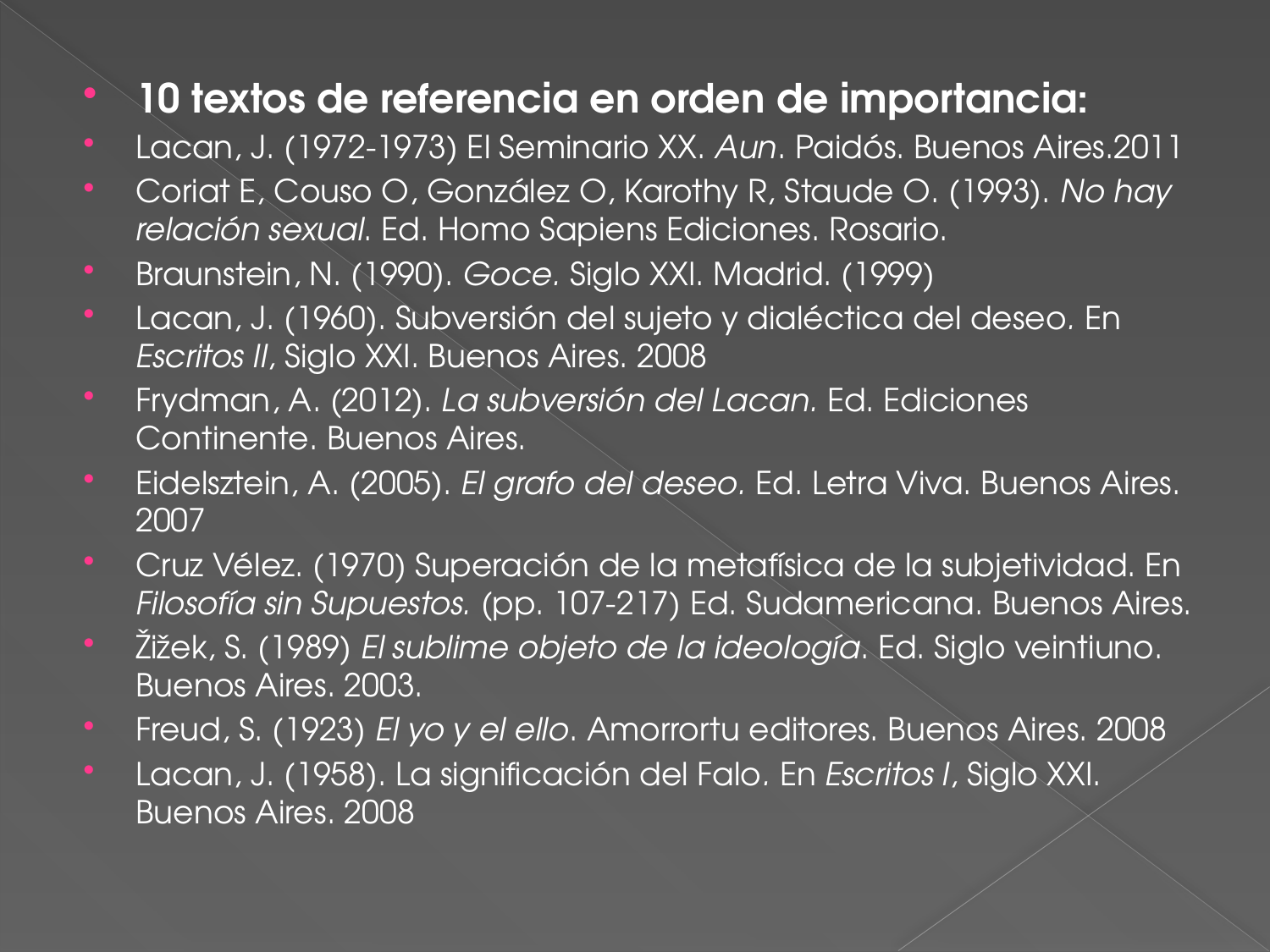

10 textos de referencia en orden de importancia:
Lacan, J. (1972-1973) El Seminario XX. Aun. Paidós. Buenos Aires.2011
Coriat E, Couso O, González O, Karothy R, Staude O. (1993). No hay relación sexual. Ed. Homo Sapiens Ediciones. Rosario.
Braunstein, N. (1990). Goce. Siglo XXI. Madrid. (1999)
Lacan, J. (1960). Subversión del sujeto y dialéctica del deseo. En Escritos II, Siglo XXI. Buenos Aires. 2008
Frydman, A. (2012). La subversión del Lacan. Ed. Ediciones Continente. Buenos Aires.
Eidelsztein, A. (2005). El grafo del deseo. Ed. Letra Viva. Buenos Aires. 2007
Cruz Vélez. (1970) Superación de la metafísica de la subjetividad. En Filosofía sin Supuestos. (pp. 107-217) Ed. Sudamericana. Buenos Aires.
Žižek, S. (1989) El sublime objeto de la ideología. Ed. Siglo veintiuno. Buenos Aires. 2003.
Freud, S. (1923) El yo y el ello. Amorrortu editores. Buenos Aires. 2008
Lacan, J. (1958). La significación del Falo. En Escritos I, Siglo XXI. Buenos Aires. 2008